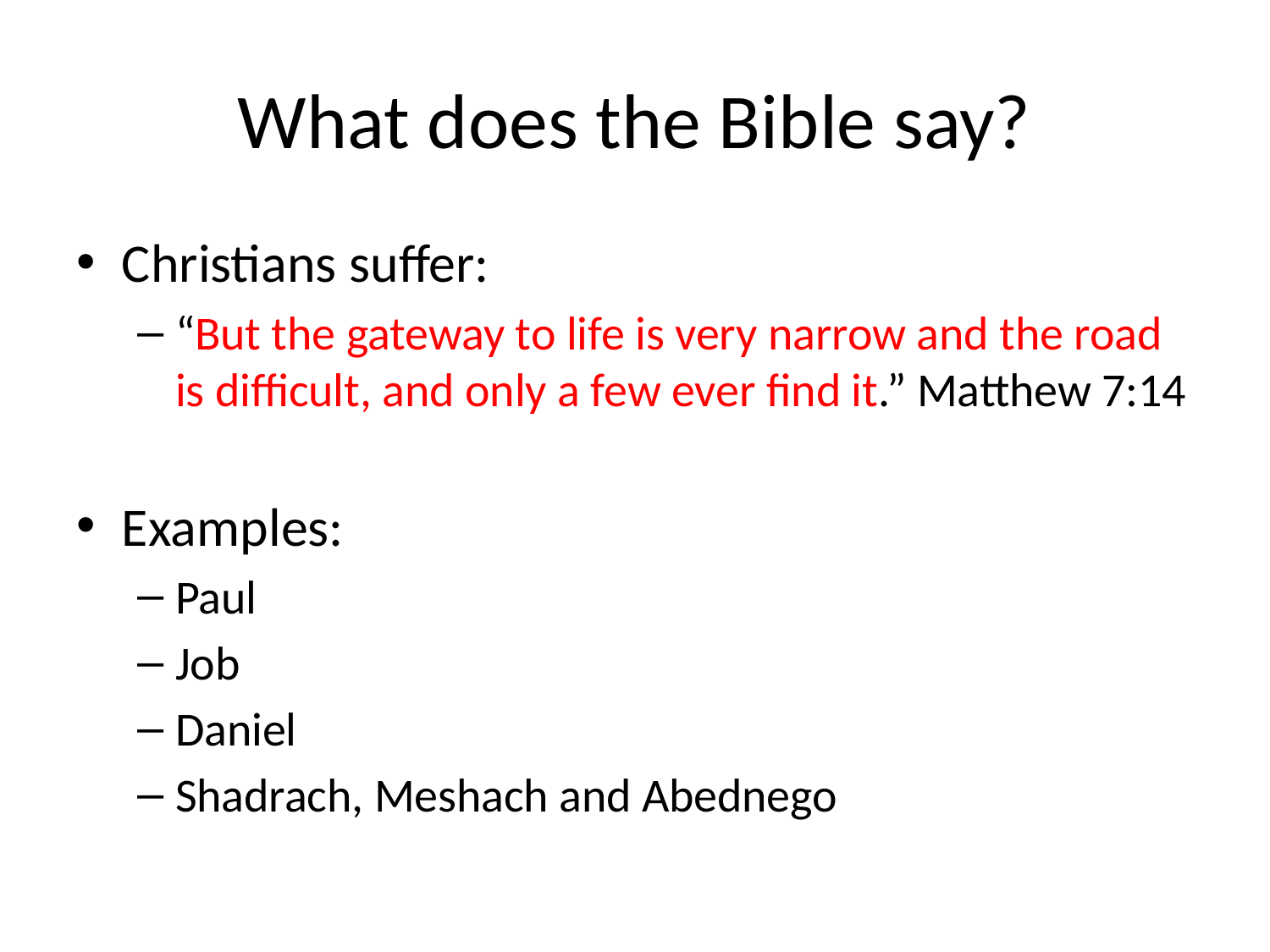

# What does the Bible say?
Christians suffer:
“But the gateway to life is very narrow and the road is difficult, and only a few ever find it.” Matthew 7:14

Examples:
Paul
Job
Daniel
Shadrach, Meshach and Abednego